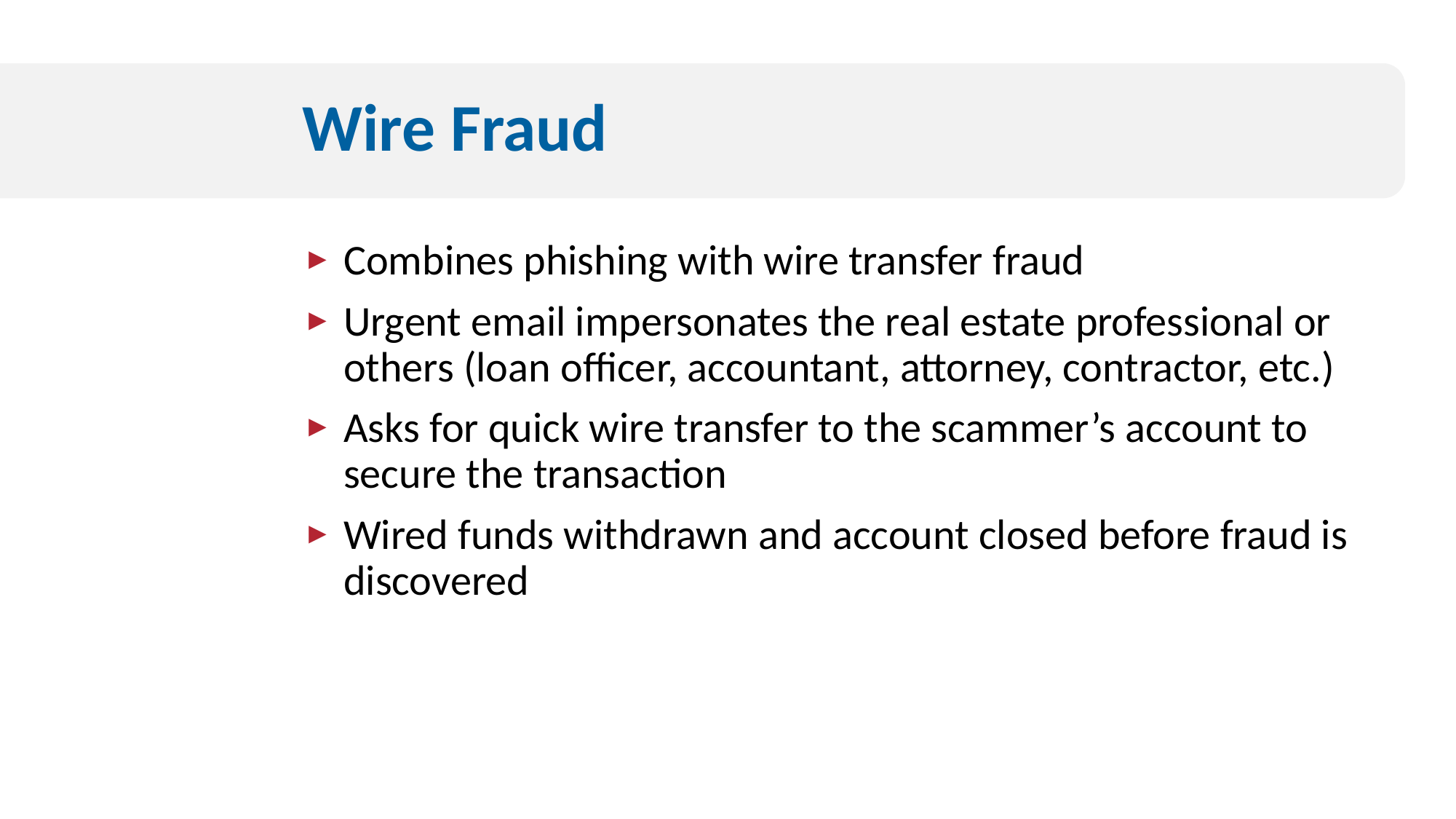

# Wire Fraud
Combines phishing with wire transfer fraud
Urgent email impersonates the real estate professional or others (loan officer, accountant, attorney, contractor, etc.)
Asks for quick wire transfer to the scammer’s account to secure the transaction
Wired funds withdrawn and account closed before fraud is discovered